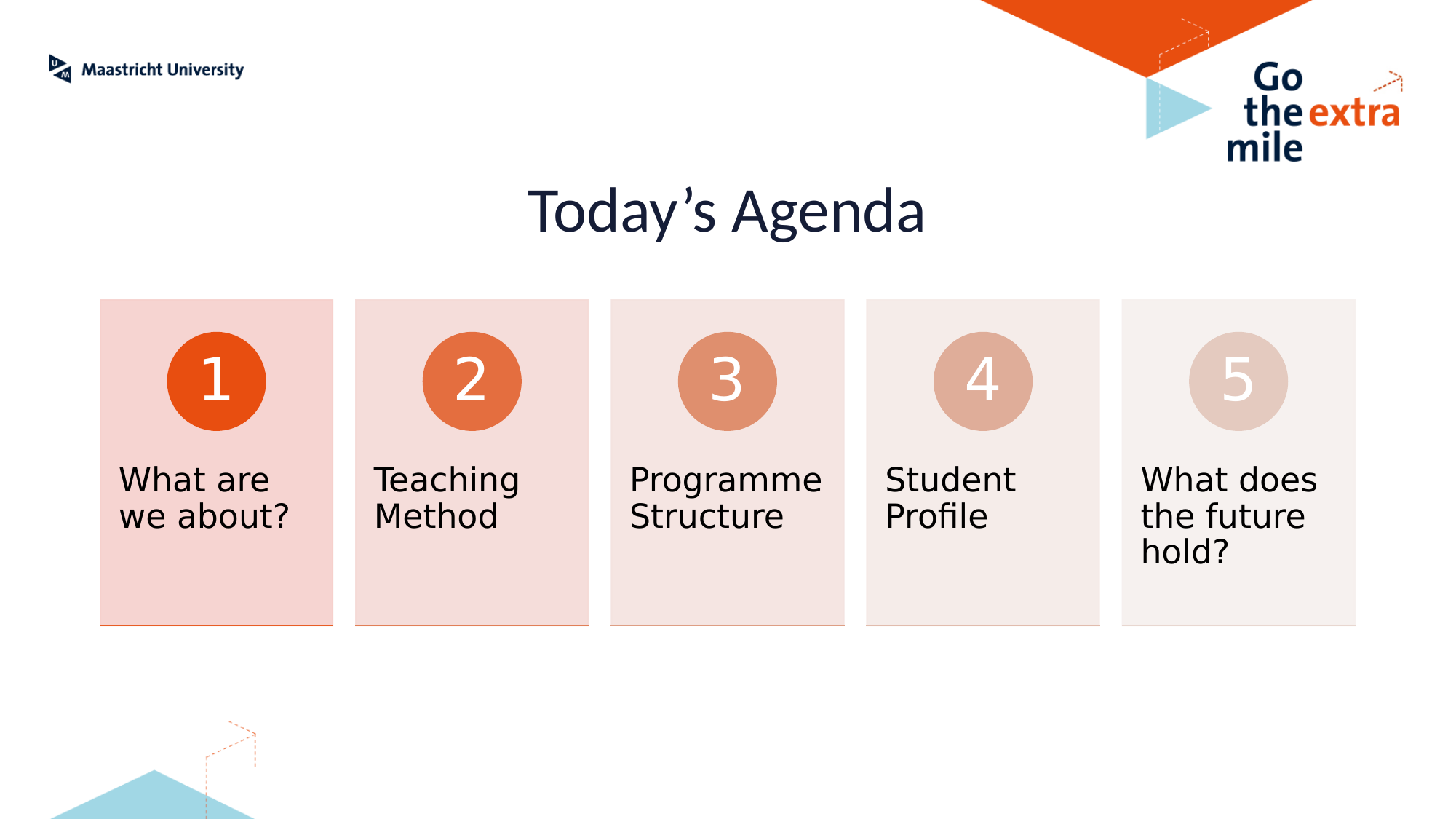

Today’s Agenda
What are we about?
1
Teaching Method
2
Programme Structure
3
Student Profile
4
What does the future hold?
5